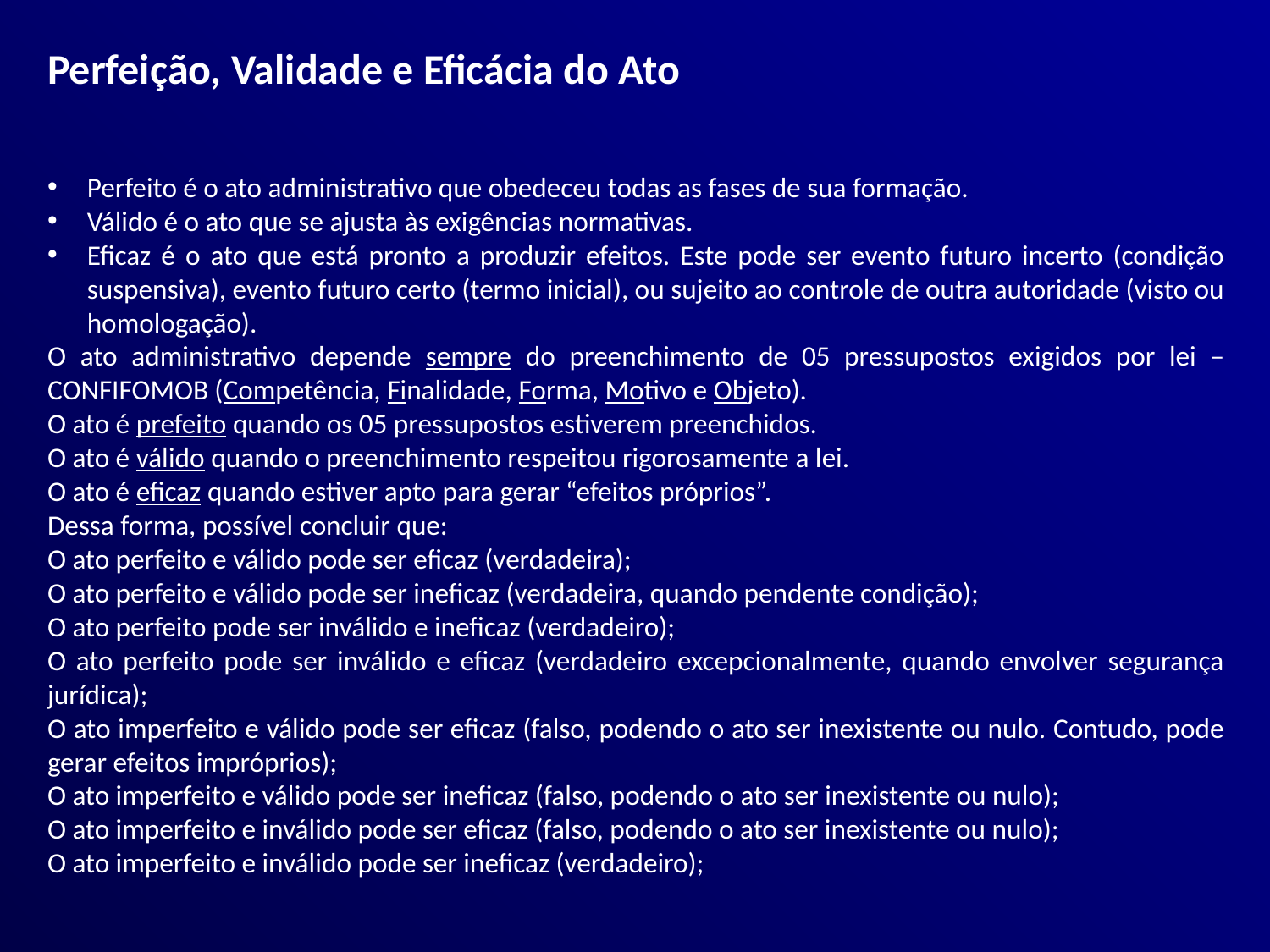

Perfeição, Validade e Eficácia do Ato

Perfeito é o ato administrativo que obedeceu todas as fases de sua formação.
Válido é o ato que se ajusta às exigências normativas.
Eficaz é o ato que está pronto a produzir efeitos. Este pode ser evento futuro incerto (condição suspensiva), evento futuro certo (termo inicial), ou sujeito ao controle de outra autoridade (visto ou homologação).
O ato administrativo depende sempre do preenchimento de 05 pressupostos exigidos por lei – CONFIFOMOB (Competência, Finalidade, Forma, Motivo e Objeto).
O ato é prefeito quando os 05 pressupostos estiverem preenchidos.
O ato é válido quando o preenchimento respeitou rigorosamente a lei.
O ato é eficaz quando estiver apto para gerar “efeitos próprios”.
Dessa forma, possível concluir que:
O ato perfeito e válido pode ser eficaz (verdadeira);
O ato perfeito e válido pode ser ineficaz (verdadeira, quando pendente condição);
O ato perfeito pode ser inválido e ineficaz (verdadeiro);
O ato perfeito pode ser inválido e eficaz (verdadeiro excepcionalmente, quando envolver segurança jurídica);
O ato imperfeito e válido pode ser eficaz (falso, podendo o ato ser inexistente ou nulo. Contudo, pode gerar efeitos impróprios);
O ato imperfeito e válido pode ser ineficaz (falso, podendo o ato ser inexistente ou nulo);
O ato imperfeito e inválido pode ser eficaz (falso, podendo o ato ser inexistente ou nulo);
O ato imperfeito e inválido pode ser ineficaz (verdadeiro);